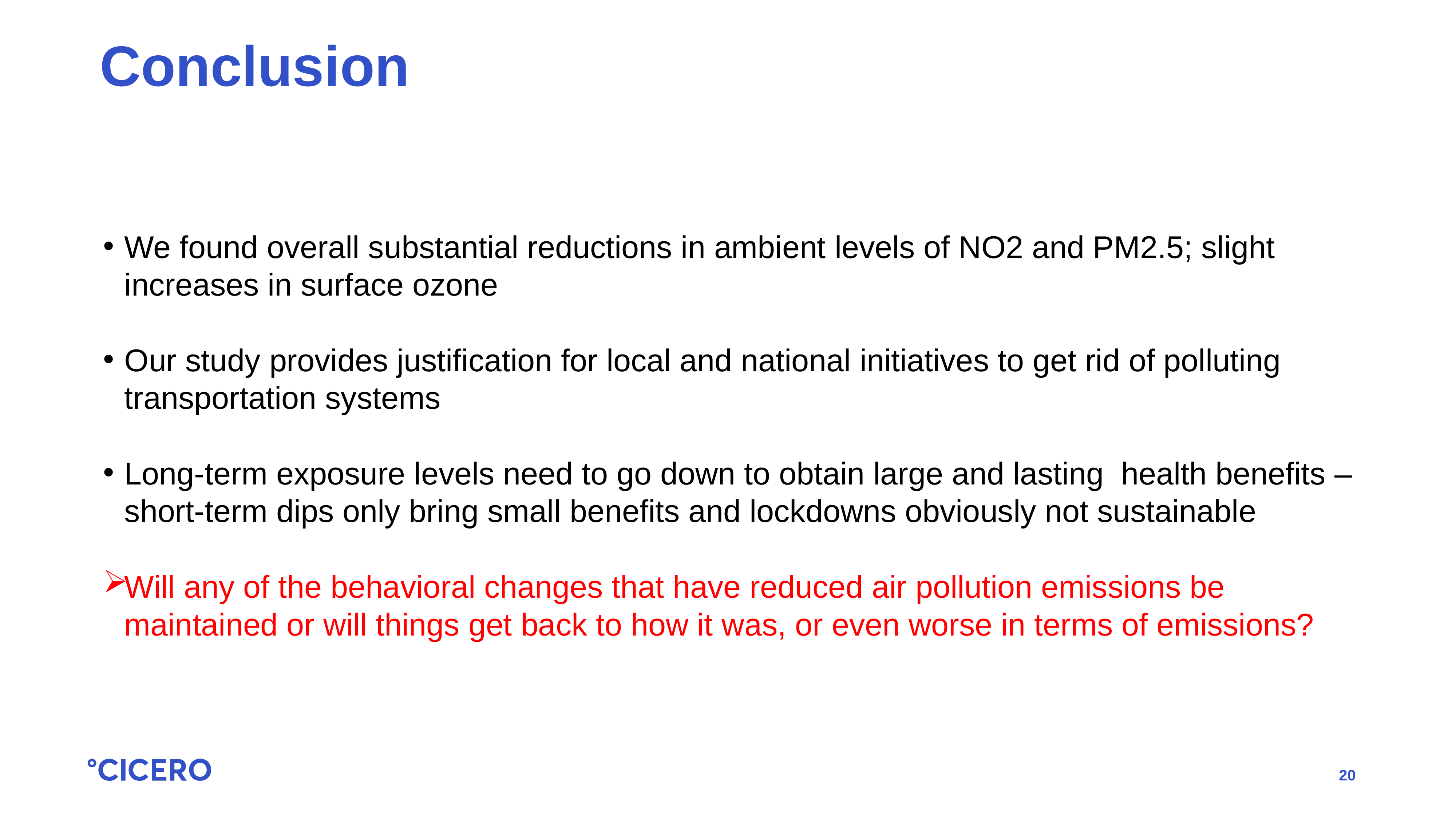

# Conclusion

We found overall substantial reductions in ambient levels of NO2 and PM2.5; slight increases in surface ozone
Our study provides justification for local and national initiatives to get rid of polluting transportation systems

Long-term exposure levels need to go down to obtain large and lasting  health benefits – short-term dips only bring small benefits and lockdowns obviously not sustainable

Will any of the behavioral changes that have reduced air pollution emissions be maintained or will things get back to how it was, or even worse in terms of emissions?

20